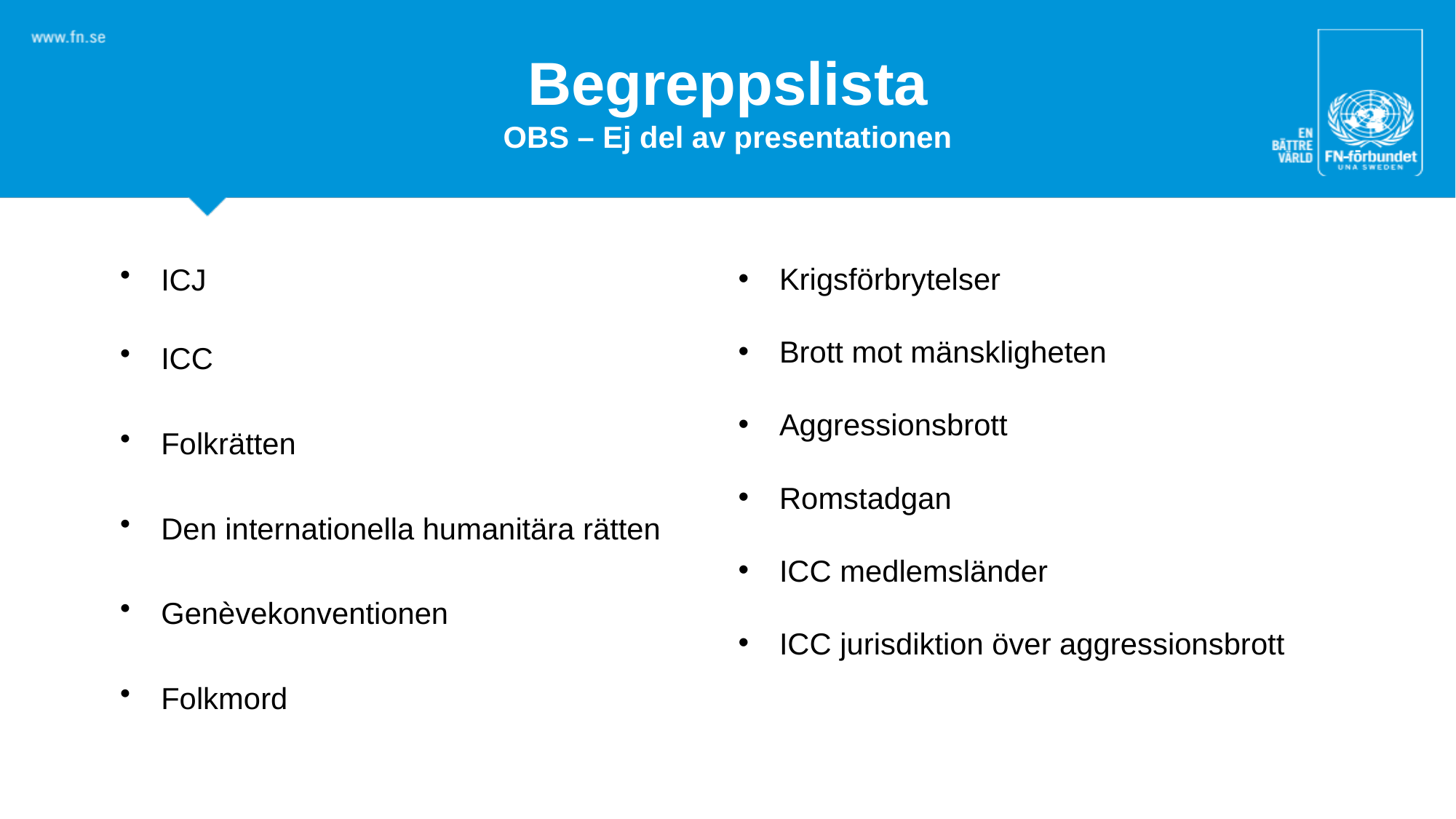

Begreppslista
OBS – Ej del av presentationen
Krigsförbrytelser

Brott mot mänskligheten

Aggressionsbrott

Romstadgan

ICC medlemsländer

ICC jurisdiktion över aggressionsbrott

ICJ

ICC

Folkrätten

Den internationella humanitära rätten

Genèvekonventionen

Folkmord